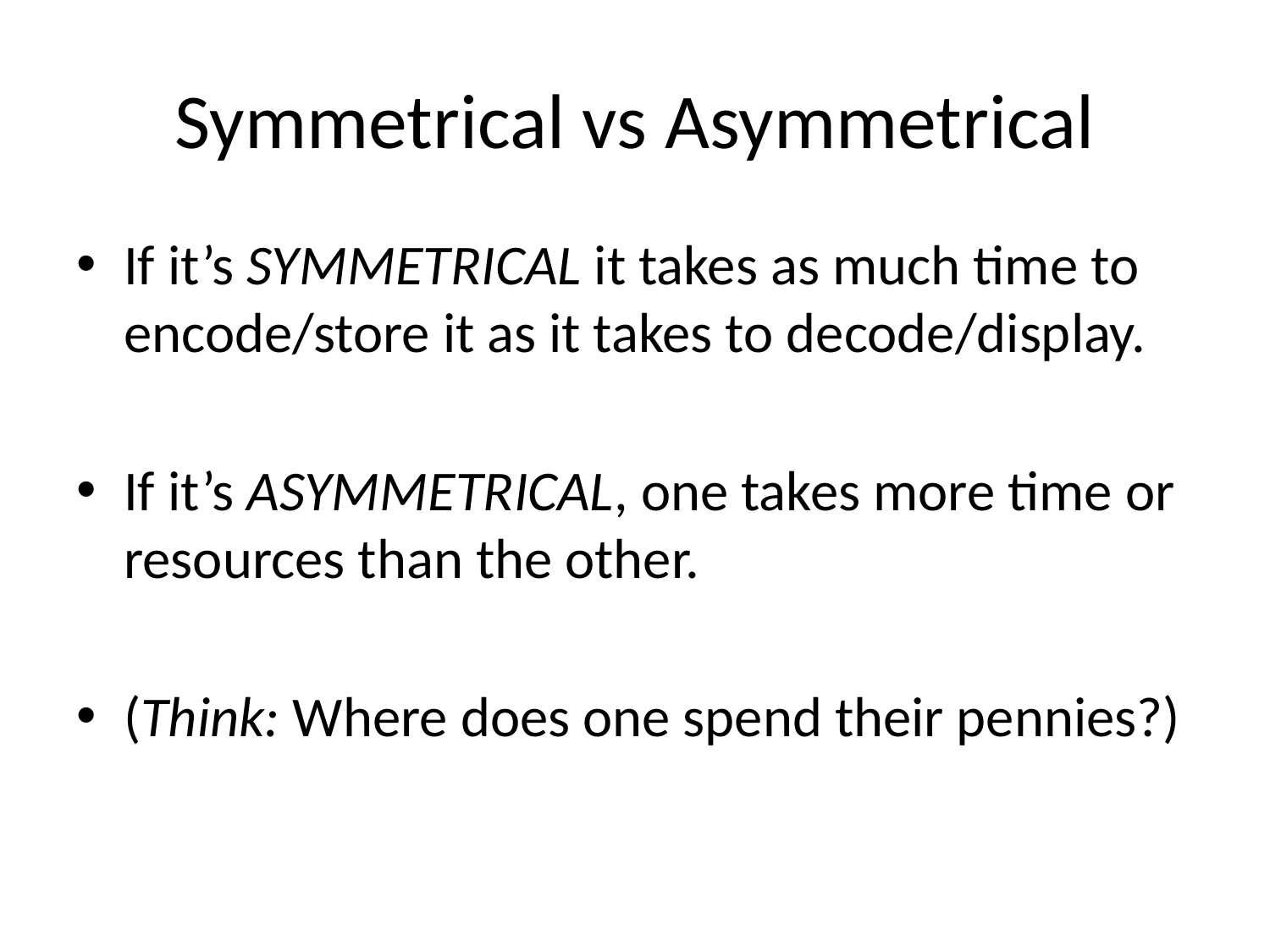

# Symmetrical vs Asymmetrical
If it’s SYMMETRICAL it takes as much time to encode/store it as it takes to decode/display.

If it’s ASYMMETRICAL, one takes more time or resources than the other.

(Think: Where does one spend their pennies?)